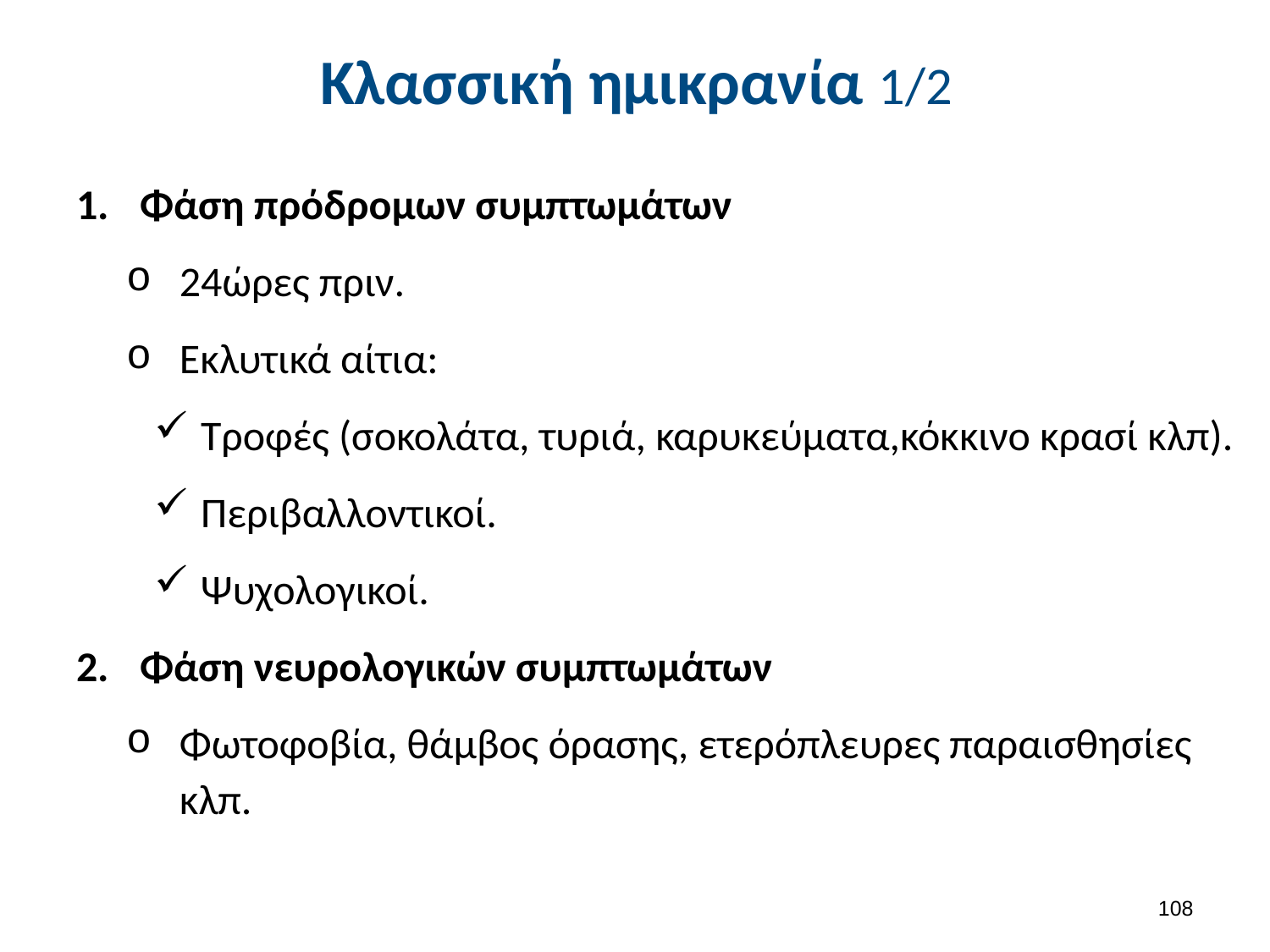

# Κλασσική ημικρανία 1/2
Φάση πρόδρομων συμπτωμάτων
24ώρες πριν.
Εκλυτικά αίτια:
Τροφές (σοκολάτα, τυριά, καρυκεύματα,κόκκινο κρασί κλπ).
Περιβαλλοντικοί.
Ψυχολογικοί.
Φάση νευρολογικών συμπτωμάτων
Φωτοφοβία, θάμβος όρασης, ετερόπλευρες παραισθησίες κλπ.
108